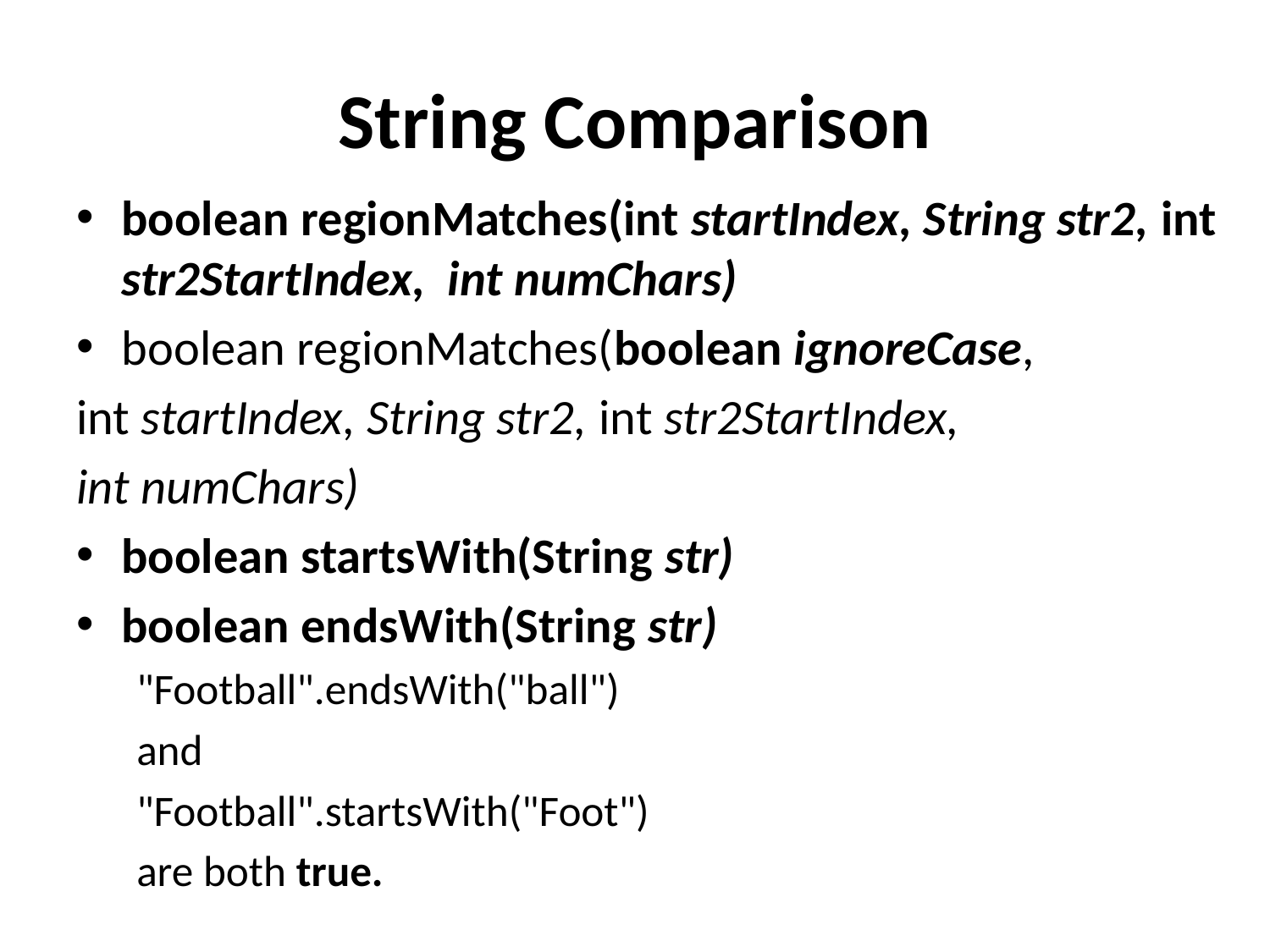

# String Comparison
boolean regionMatches(int startIndex, String str2, int str2StartIndex,  int numChars)
boolean regionMatches(boolean ignoreCase,
int startIndex, String str2, int str2StartIndex,
int numChars)
boolean startsWith(String str)
boolean endsWith(String str)
"Football".endsWith("ball")
and
"Football".startsWith("Foot")
are both true.